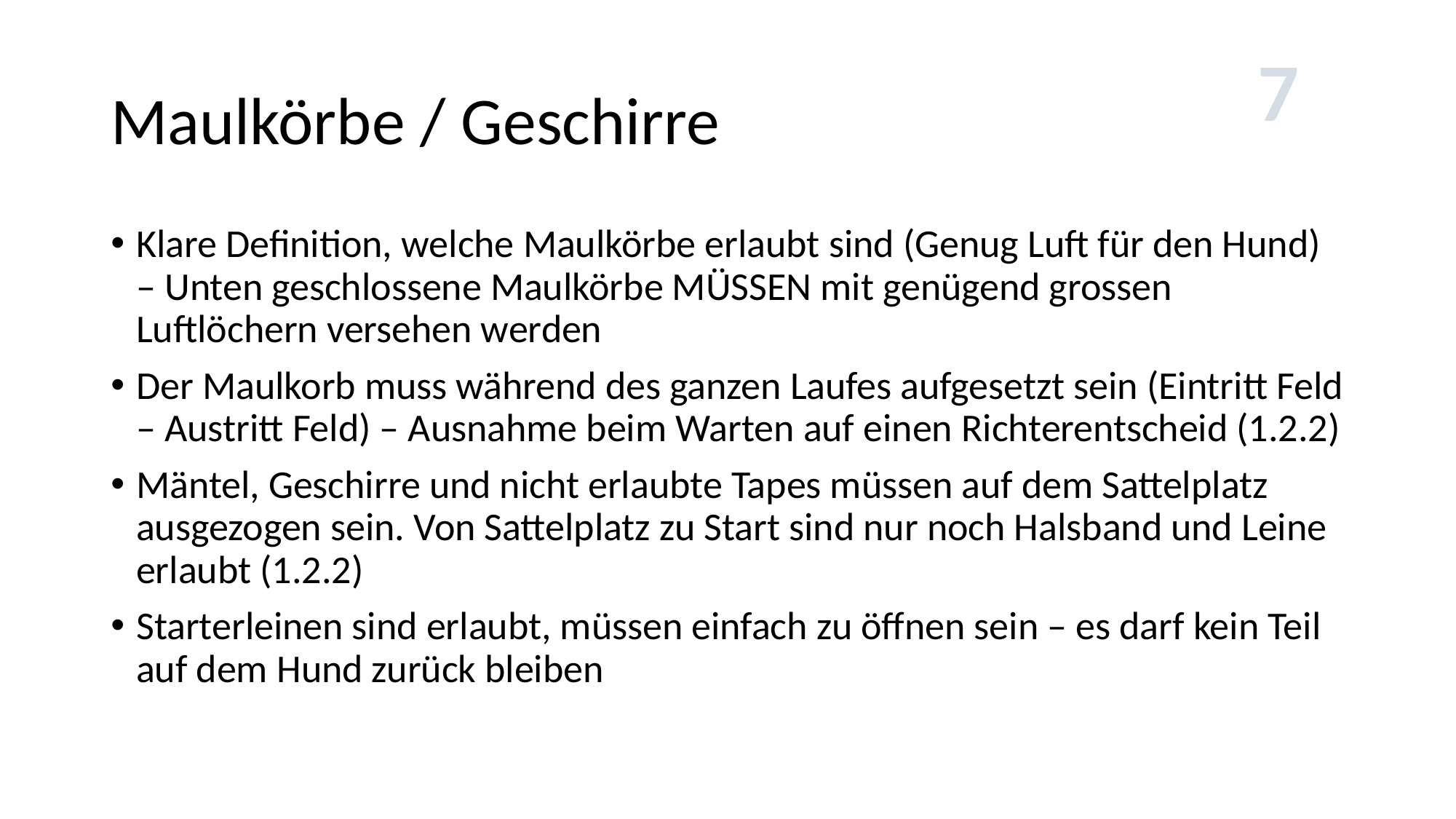

7
# Maulkörbe / Geschirre
Klare Definition, welche Maulkörbe erlaubt sind (Genug Luft für den Hund) – Unten geschlossene Maulkörbe MÜSSEN mit genügend grossen Luftlöchern versehen werden
Der Maulkorb muss während des ganzen Laufes aufgesetzt sein (Eintritt Feld – Austritt Feld) – Ausnahme beim Warten auf einen Richterentscheid (1.2.2)
Mäntel, Geschirre und nicht erlaubte Tapes müssen auf dem Sattelplatz ausgezogen sein. Von Sattelplatz zu Start sind nur noch Halsband und Leine erlaubt (1.2.2)
Starterleinen sind erlaubt, müssen einfach zu öffnen sein – es darf kein Teil auf dem Hund zurück bleiben